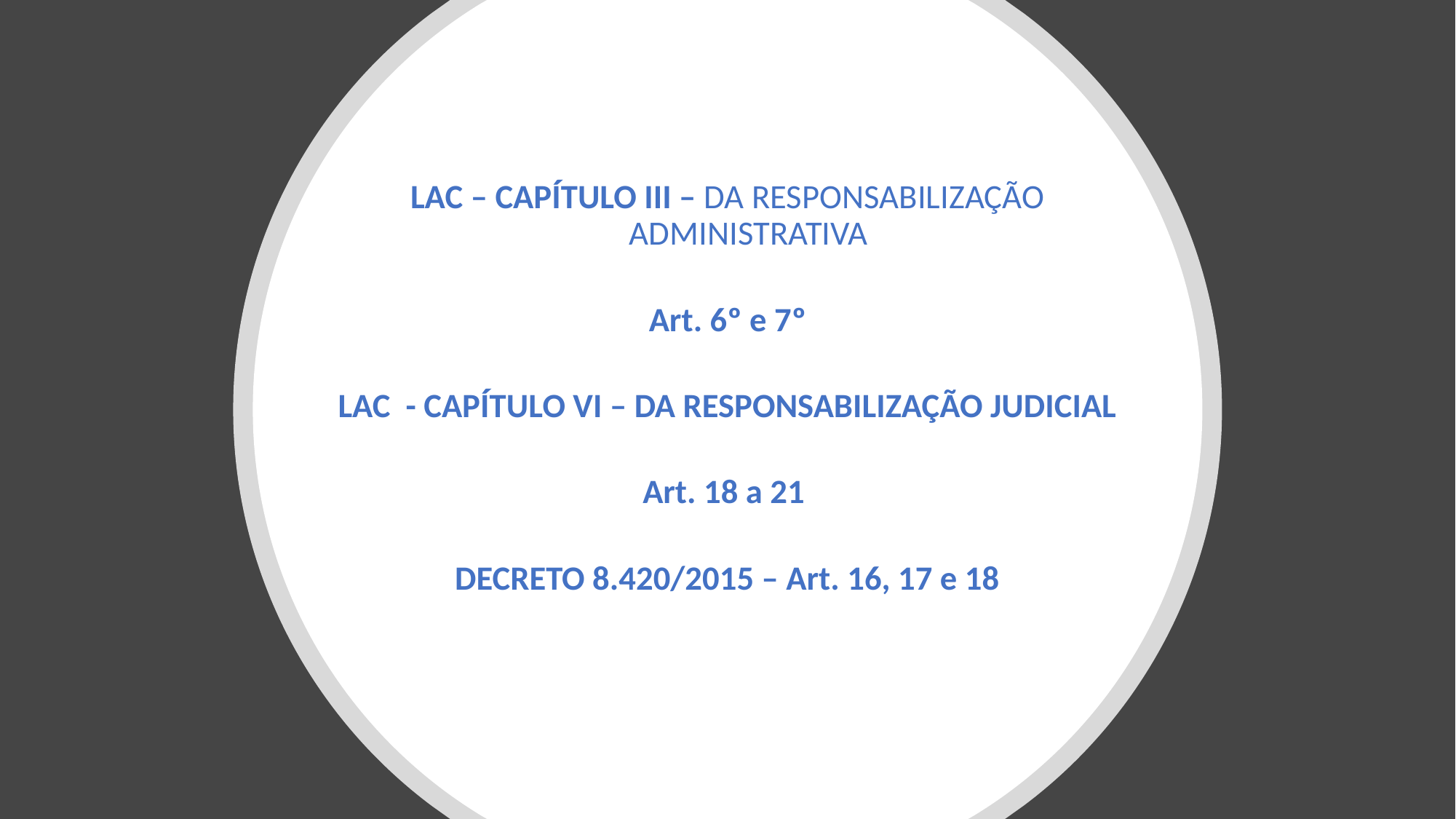

LAC – CAPÍTULO III – DA RESPONSABILIZAÇÃO ADMINISTRATIVA

Art. 6º e 7º

LAC  - CAPÍTULO VI – DA RESPONSABILIZAÇÃO JUDICIAL

Art. 18 a 21

DECRETO 8.420/2015 – Art. 16, 17 e 18